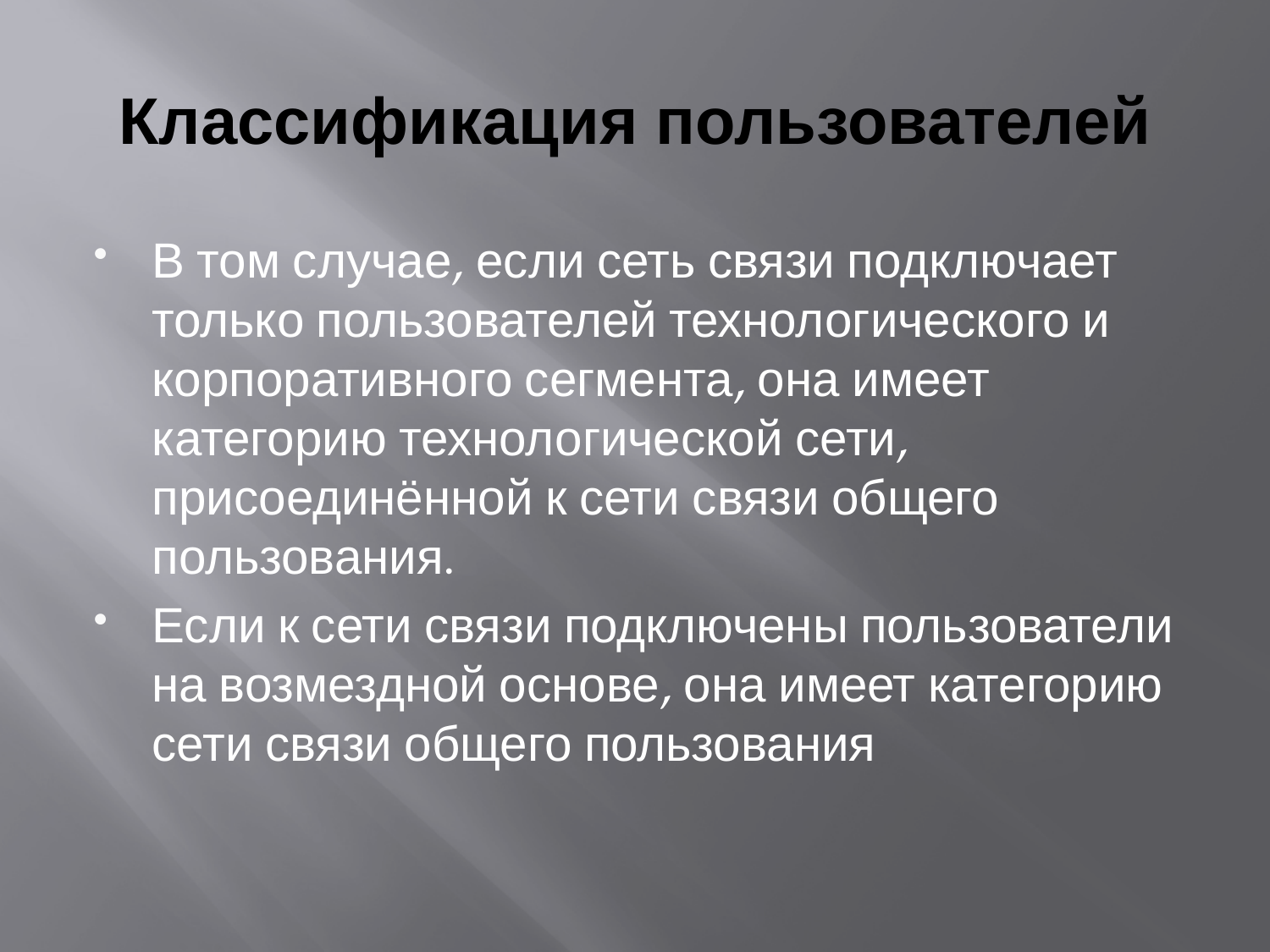

# Классификация пользователей
В том случае, если сеть связи подключает только пользователей технологического и корпоративного сегмента, она имеет категорию технологической сети, присоединённой к сети связи общего пользования.
Если к сети связи подключены пользователи на возмездной основе, она имеет категорию сети связи общего пользования